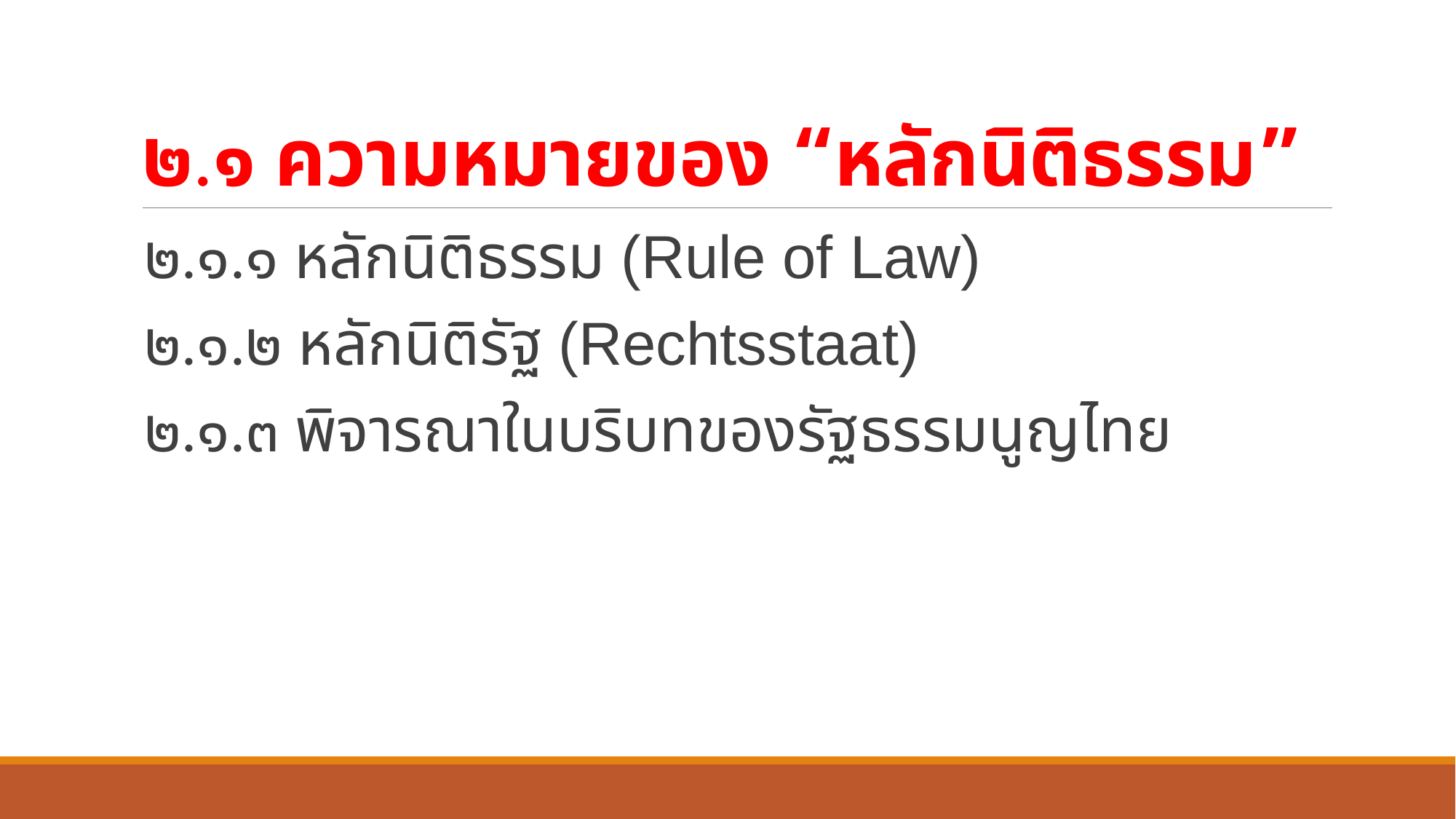

# ๒.๑ ความหมายของ “หลักนิติธรรม”
๒.๑.๑ หลักนิติธรรม (Rule of Law)
๒.๑.๒ หลักนิติรัฐ (Rechtsstaat)
๒.๑.๓ พิจารณาในบริบทของรัฐธรรมนูญไทย